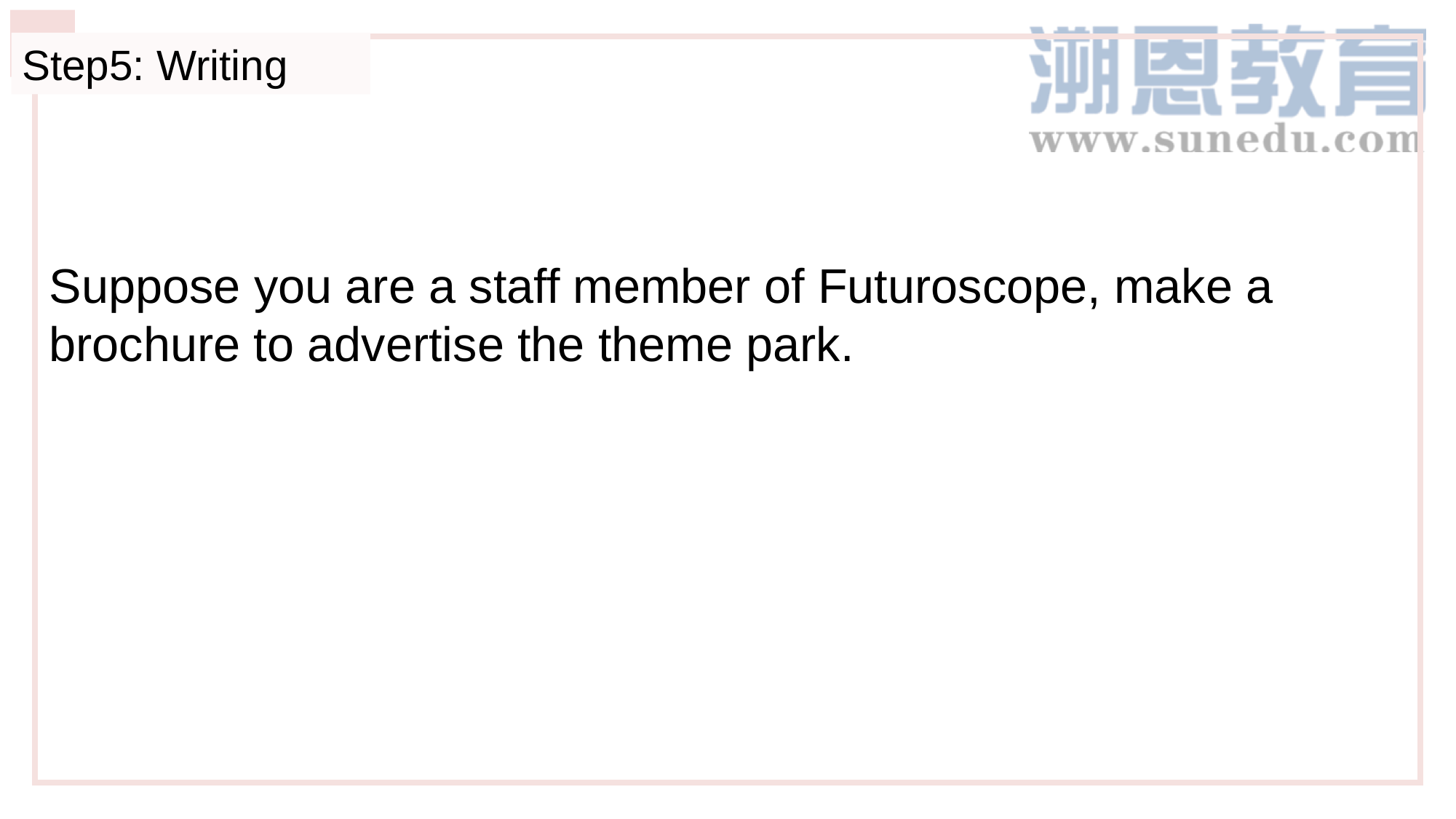

Step5: Writing
Suppose you are a staff member of Futuroscope, make a brochure to advertise the theme park.